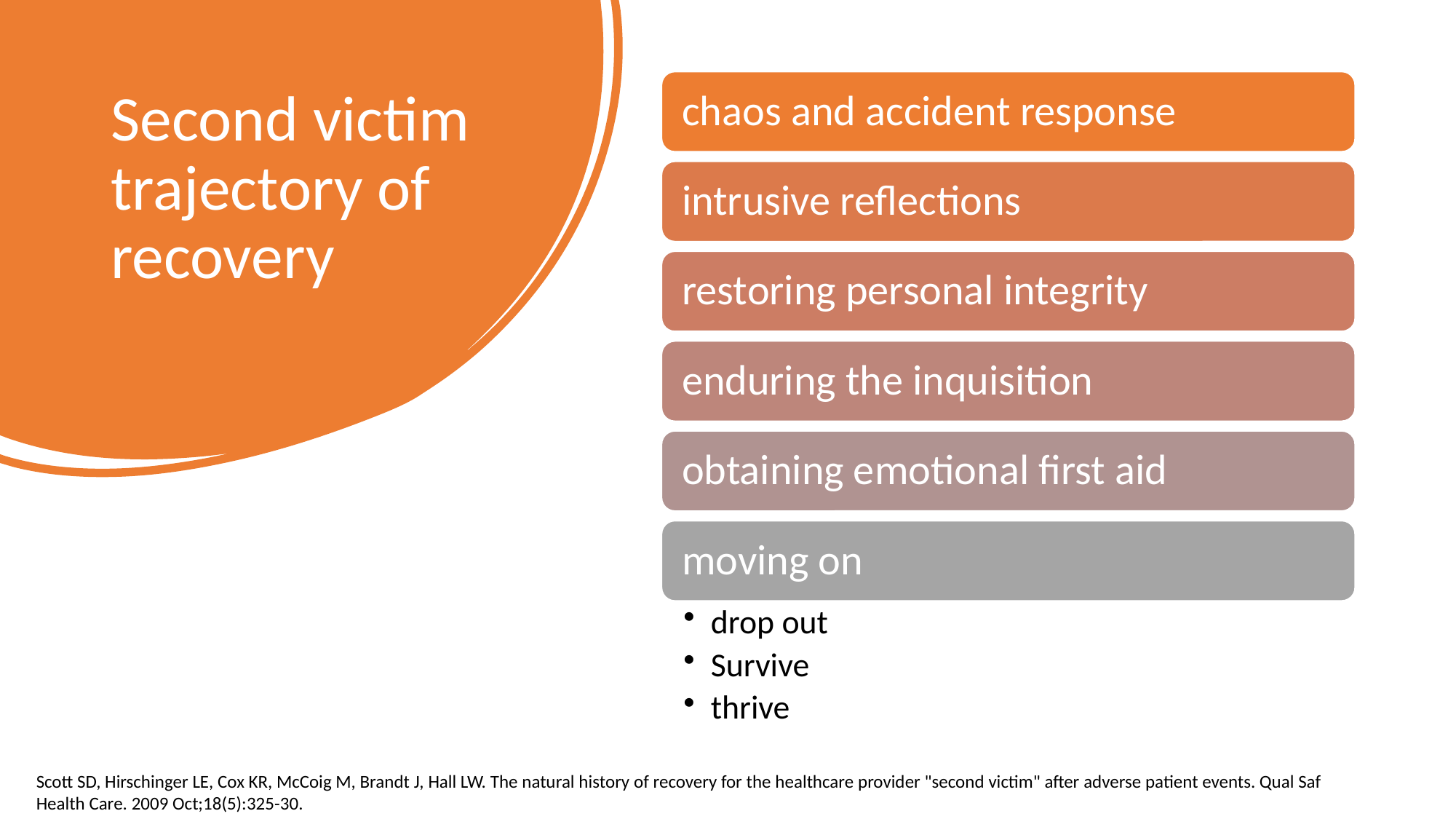

chaos and accident response
intrusive reflections
restoring personal integrity
enduring the inquisition
obtaining emotional first aid
moving on
drop out
Survive
thrive
# Second victim trajectory of recovery
Scott SD, Hirschinger LE, Cox KR, McCoig M, Brandt J, Hall LW. The natural history of recovery for the healthcare provider "second victim" after adverse patient events. Qual Saf Health Care. 2009 Oct;18(5):325-30.